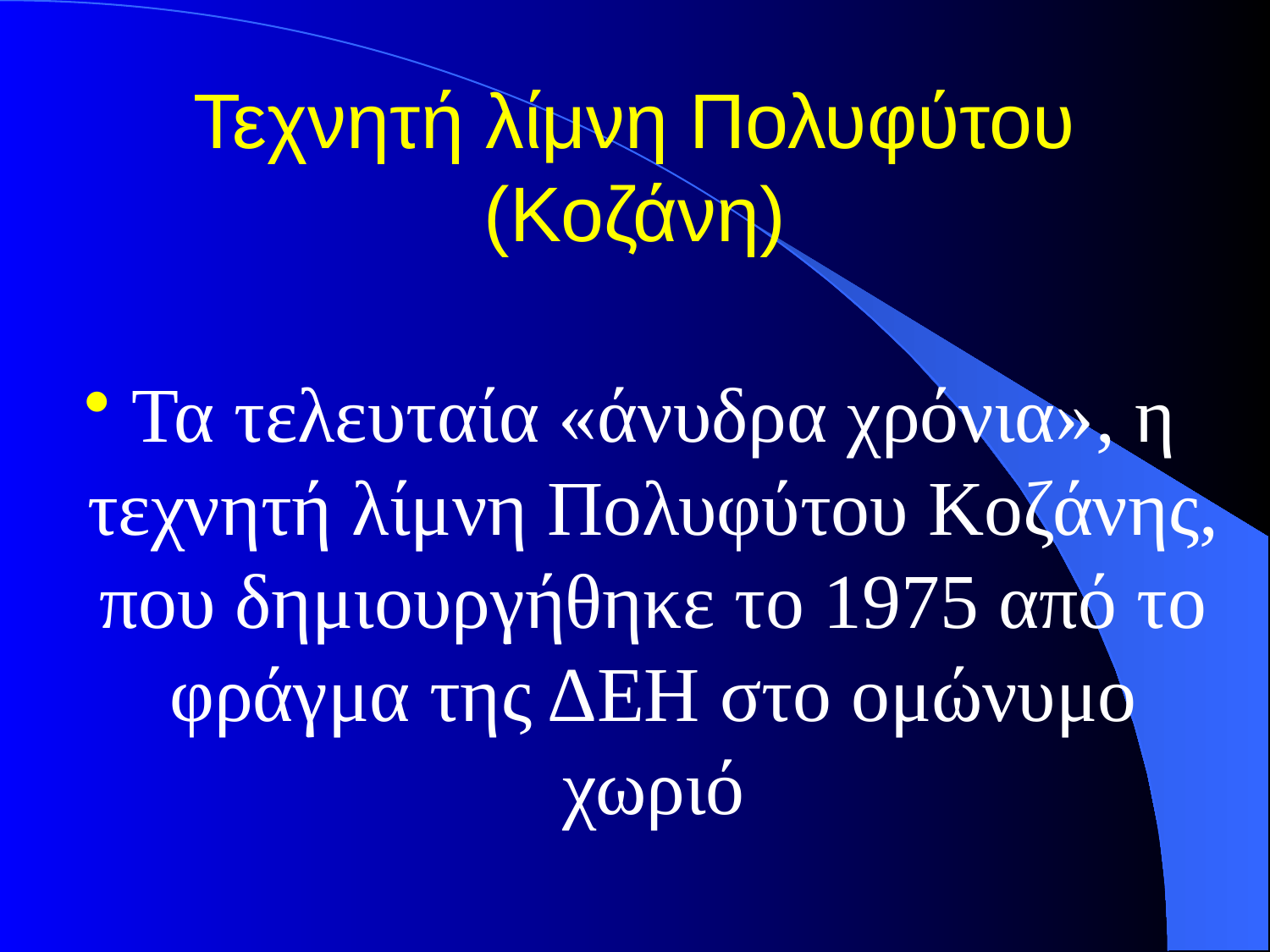

# Τεχνητή λίμνη Πολυφύτου (Κοζάνη)

Τα τελευταία «άνυδρα χρόνια», η τεχνητή λίμνη Πολυφύτου Κοζάνης, που δημιουργήθηκε το 1975 από το φράγμα της ΔΕΗ στο ομώνυμο χωριό